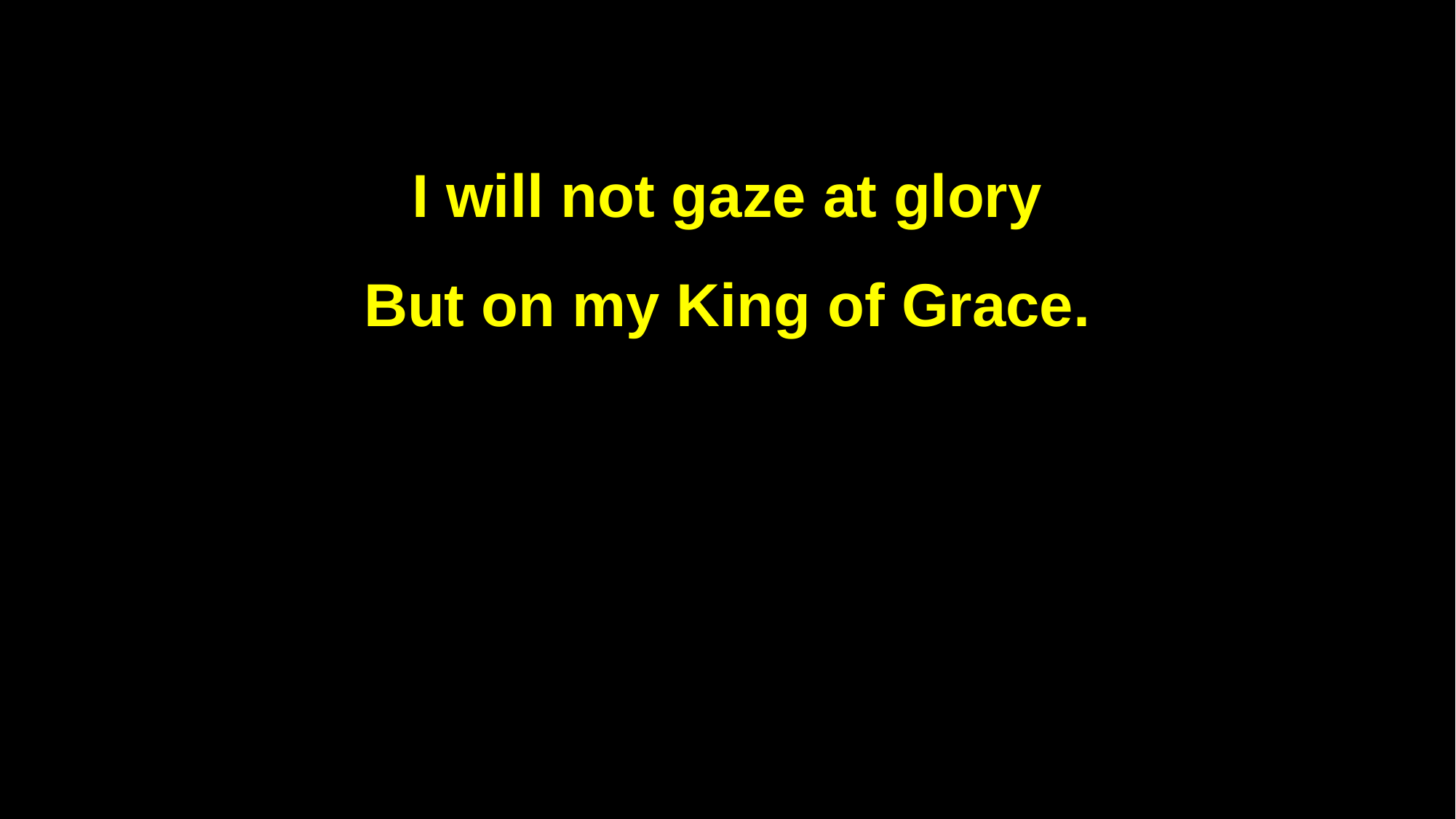

I will not gaze at glory
But on my King of Grace.